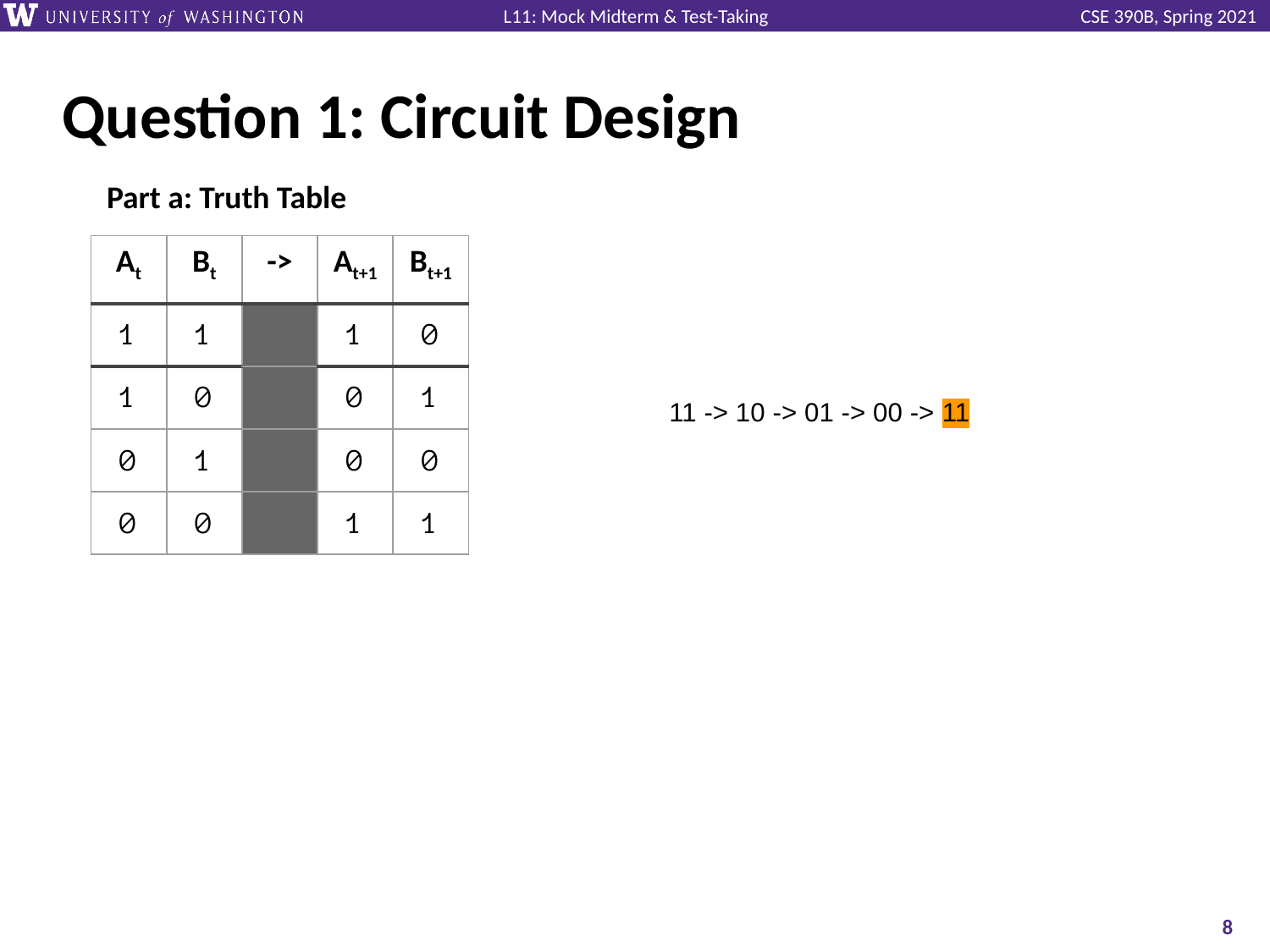

# Question 1: Circuit Design
Part a: Truth Table
| At | Bt | -> | At+1 | Bt+1 |
| --- | --- | --- | --- | --- |
| 1 | 1 |  | 1 | 0 |
| 1 | 0 |  | 0 | 1 |
| 0 | 1 |  | 0 | 0 |
| 0 | 0 |  | 1 | 1 |
11 -> 10 -> 01 -> 00 -> 11
8